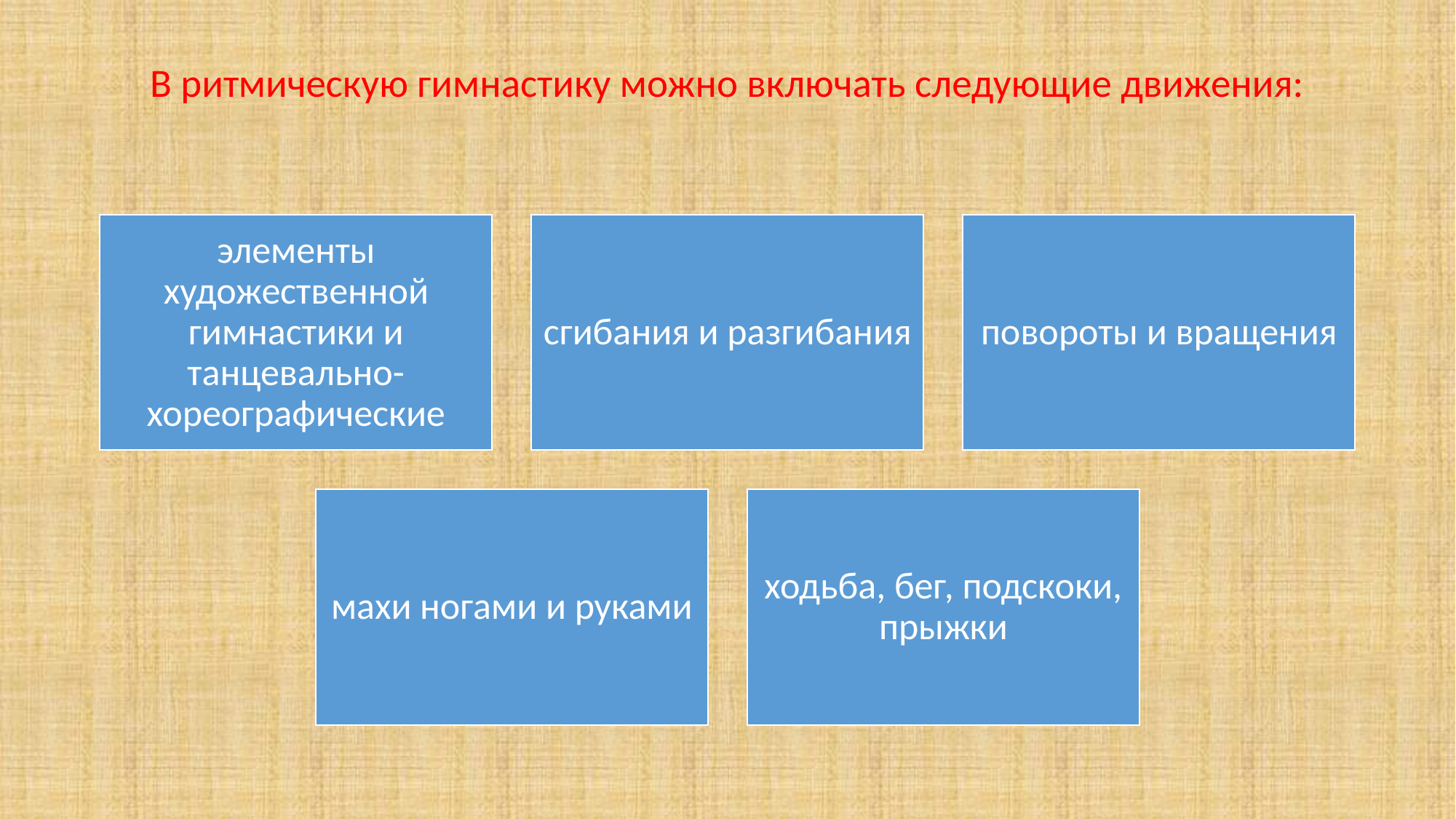

# В ритмическую гимнастику можно включать следующие движения:
элементы художественной гимнастики и танцевально-хореографические
сгибания и разгибания
повороты и вращения
махи ногами и руками
ходьба, бег, подскоки, прыжки